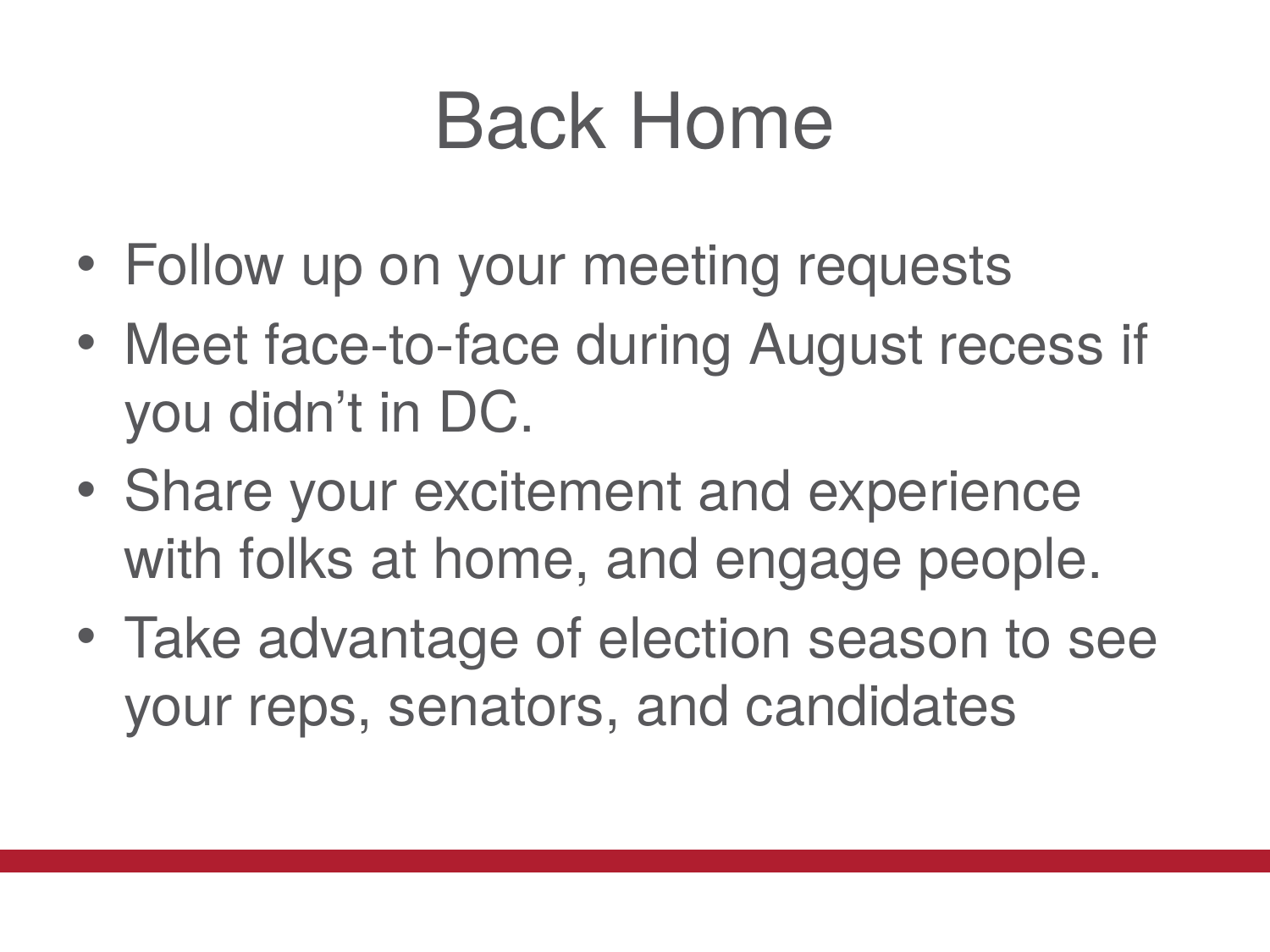

# Back Home
Follow up on your meeting requests
Meet face-to-face during August recess if you didn’t in DC.
Share your excitement and experience with folks at home, and engage people.
Take advantage of election season to see your reps, senators, and candidates